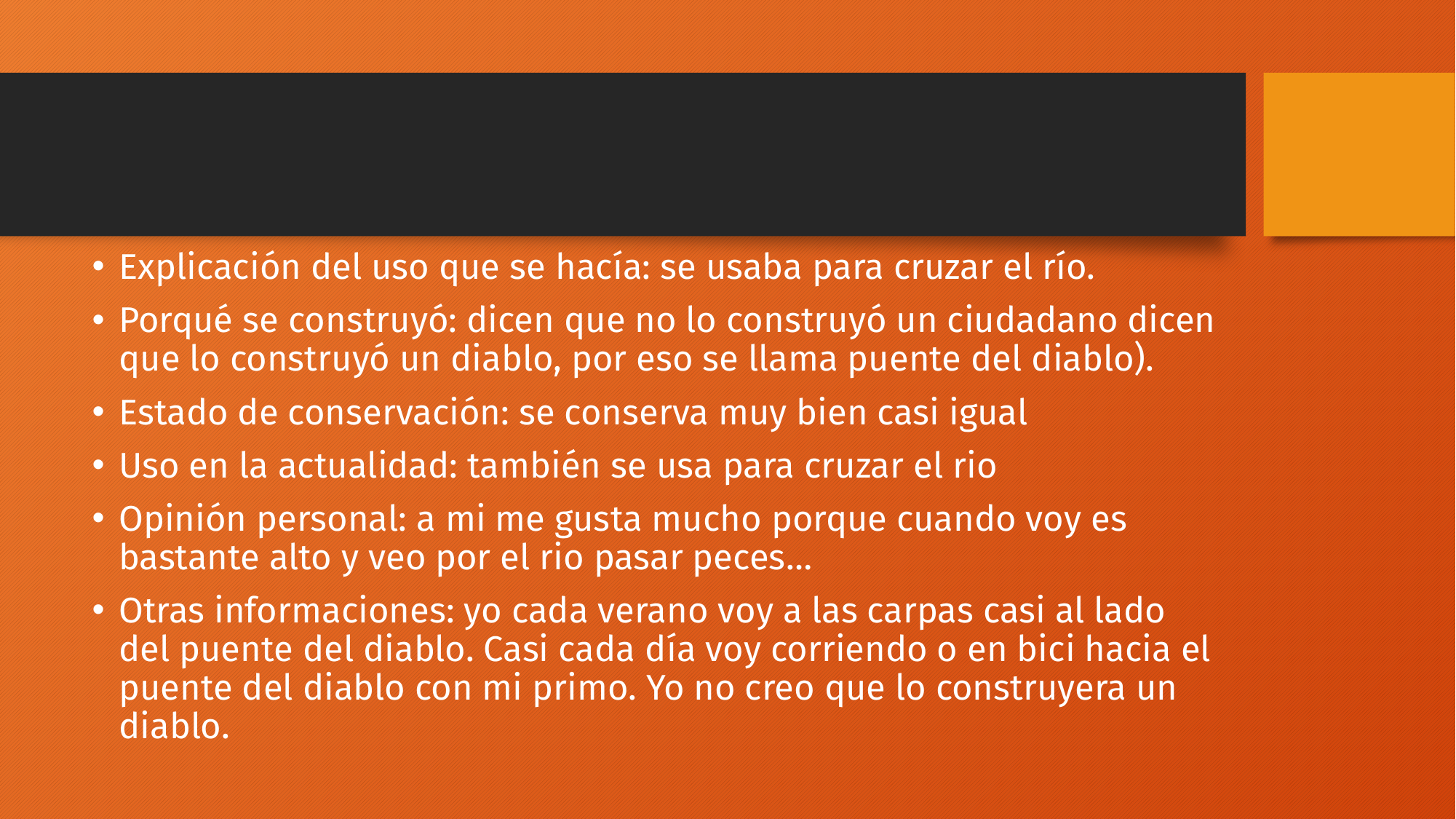

Explicación del uso que se hacía: se usaba para cruzar el río.
Porqué se construyó: dicen que no lo construyó un ciudadano dicen que lo construyó un diablo, por eso se llama puente del diablo).
Estado de conservación: se conserva muy bien casi igual
Uso en la actualidad: también se usa para cruzar el rio
Opinión personal: a mi me gusta mucho porque cuando voy es bastante alto y veo por el rio pasar peces…
Otras informaciones: yo cada verano voy a las carpas casi al lado del puente del diablo. Casi cada día voy corriendo o en bici hacia el puente del diablo con mi primo. Yo no creo que lo construyera un diablo.